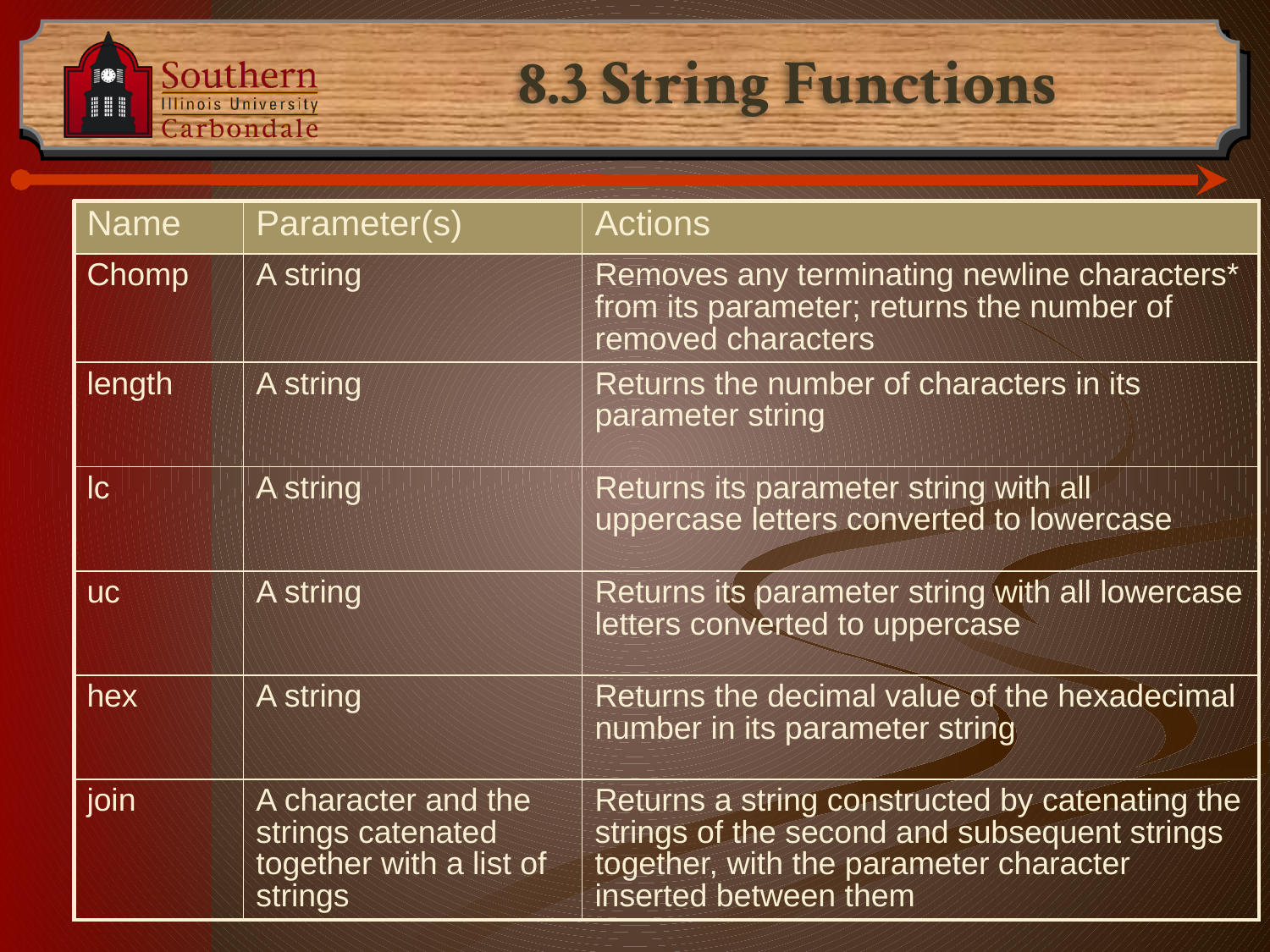

# 8.3 String Functions
| Name | Parameter(s) | Actions |
| --- | --- | --- |
| Chomp | A string | Removes any terminating newline characters\* from its parameter; returns the number of removed characters |
| length | A string | Returns the number of characters in its parameter string |
| lc | A string | Returns its parameter string with all uppercase letters converted to lowercase |
| uc | A string | Returns its parameter string with all lowercase letters converted to uppercase |
| hex | A string | Returns the decimal value of the hexadecimal number in its parameter string |
| join | A character and the strings catenated together with a list of strings | Returns a string constructed by catenating the strings of the second and subsequent strings together, with the parameter character inserted between them |